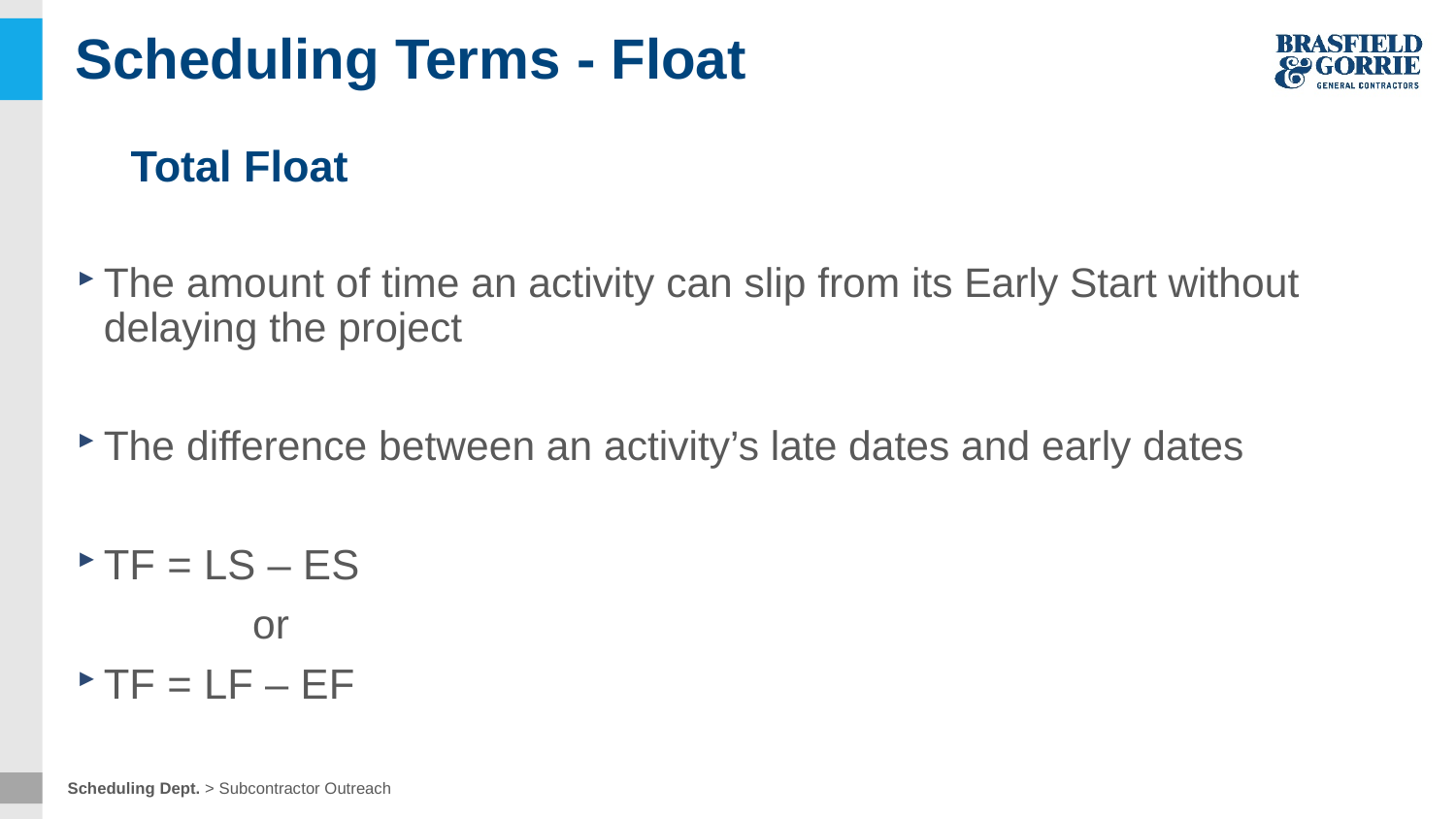

# Scheduling Terms - Float
Total Float

The amount of time an activity can slip from its Early Start without delaying the project

The difference between an activity’s late dates and early dates

TF = LS – ES
	   or
TF = LF – EF